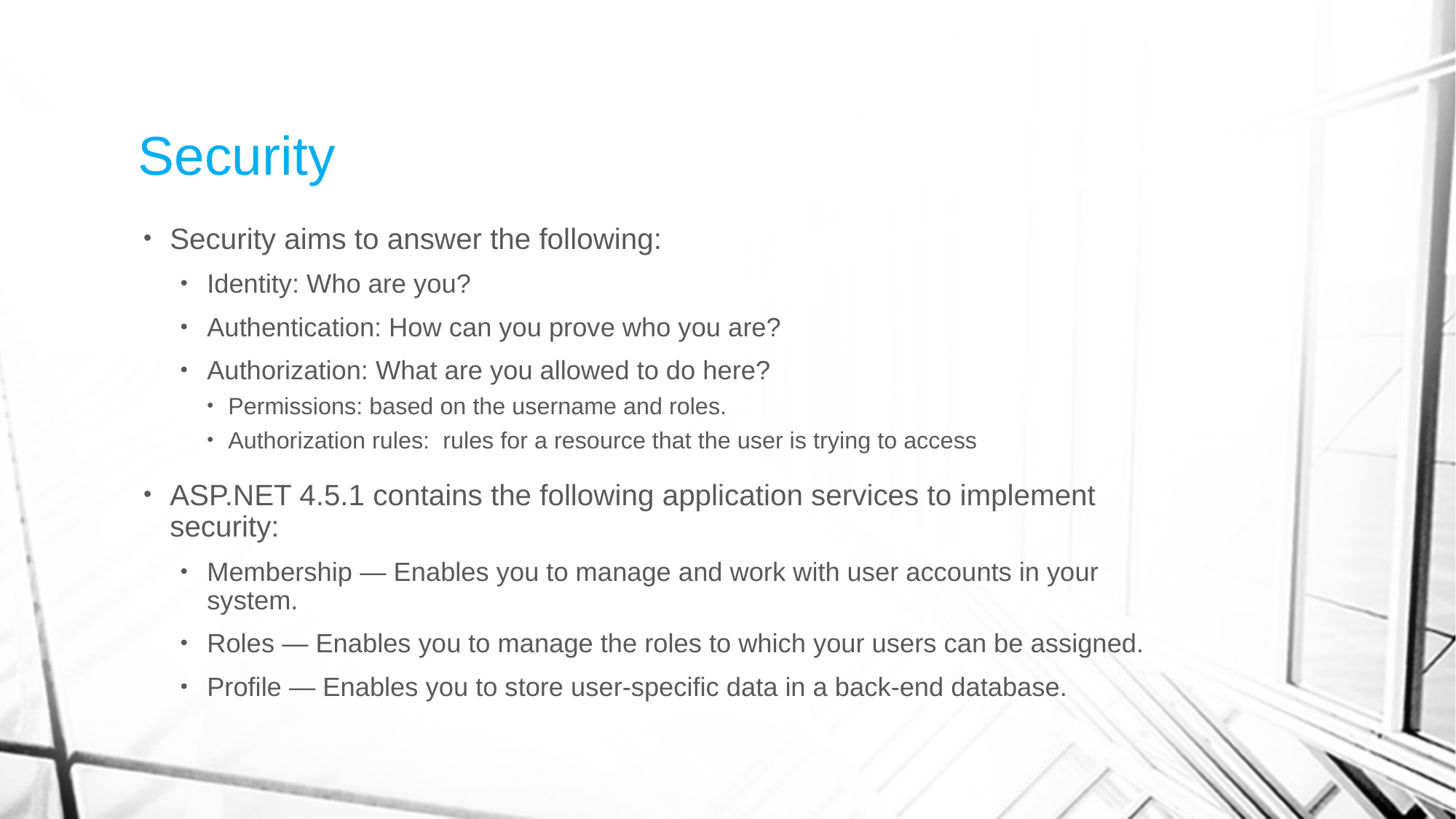

# Security
Security aims to answer the following:
Identity: Who are you?
Authentication: How can you prove who you are?
Authorization: What are you allowed to do here?
Permissions: based on the username and roles.
Authorization rules:  rules for a resource that the user is trying to access
ASP.NET 4.5.1 contains the following application services to implement security:
Membership — Enables you to manage and work with user accounts in your system.
Roles — Enables you to manage the roles to which your users can be assigned.
Profile — Enables you to store user-specific data in a back-end database.